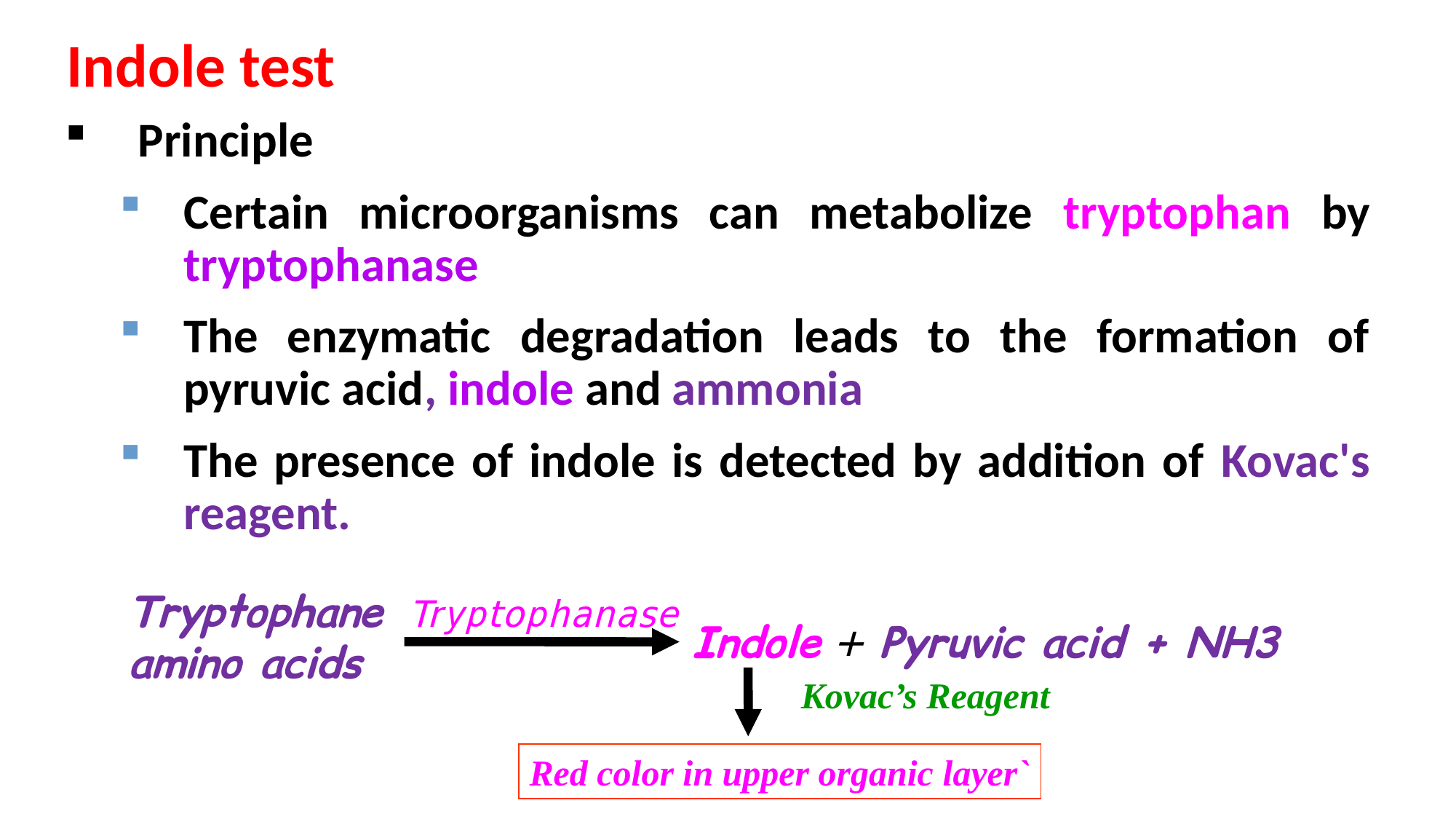

Indole test
Principle
Certain microorganisms can metabolize tryptophan by tryptophanase
The enzymatic degradation leads to the formation of pyruvic acid, indole and ammonia
The presence of indole is detected by addition of Kovac's reagent.
Tryptophane
amino acids
Tryptophanase
Indole + Pyruvic acid + NH3

Kovac’s Reagent

Red color in upper organic layer`